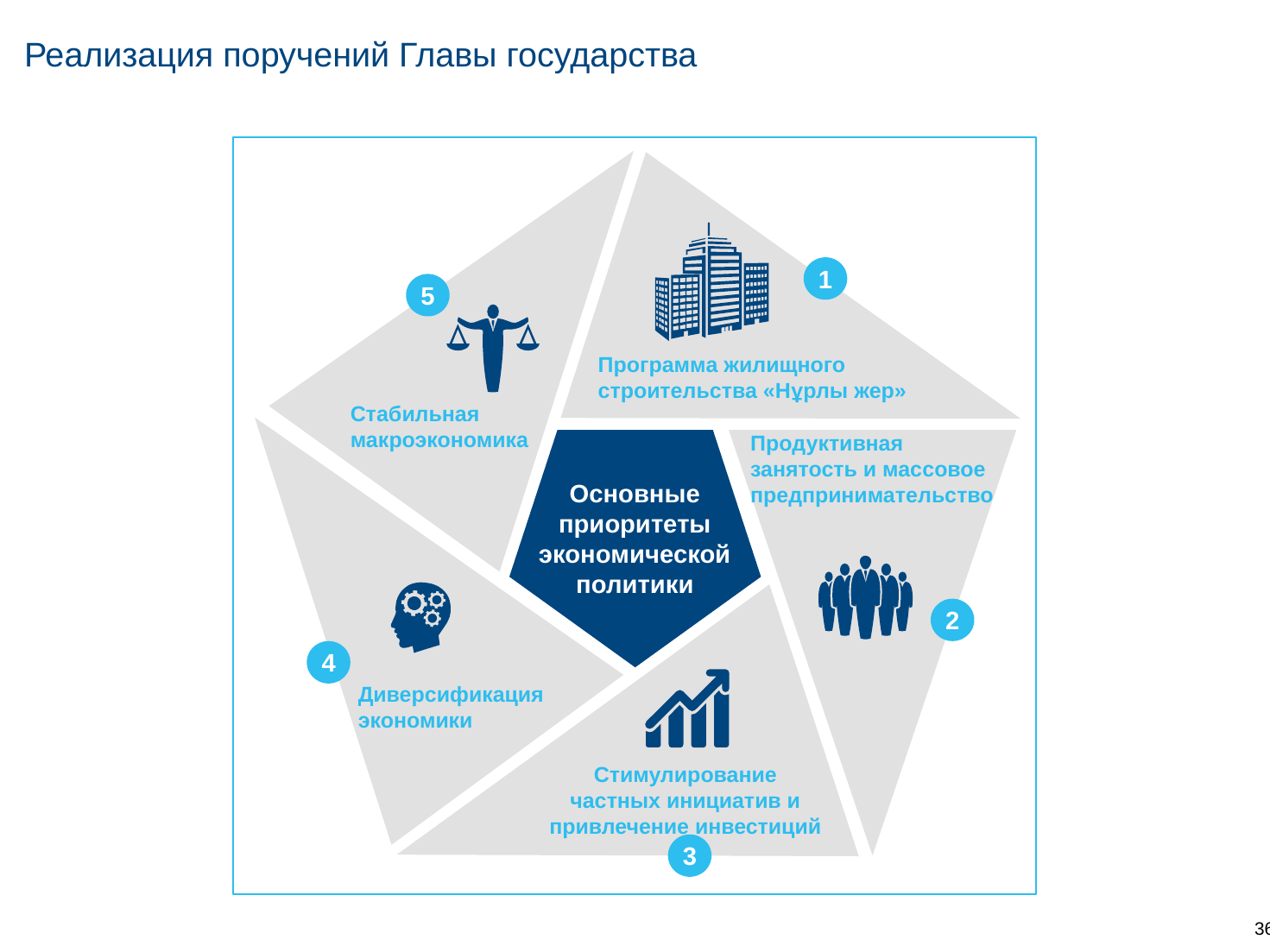

# Реализация поручений Главы государства

5

Программа жилищного строительства «Нұрлы жер»
Стабильная макроэкономика
Продуктивная занятость и массовое предпринимательство
Основные приоритеты экономической политики

2
4

Диверсификация экономики
Стимулирование частных инициатив и привлечение инвестиций
3

1